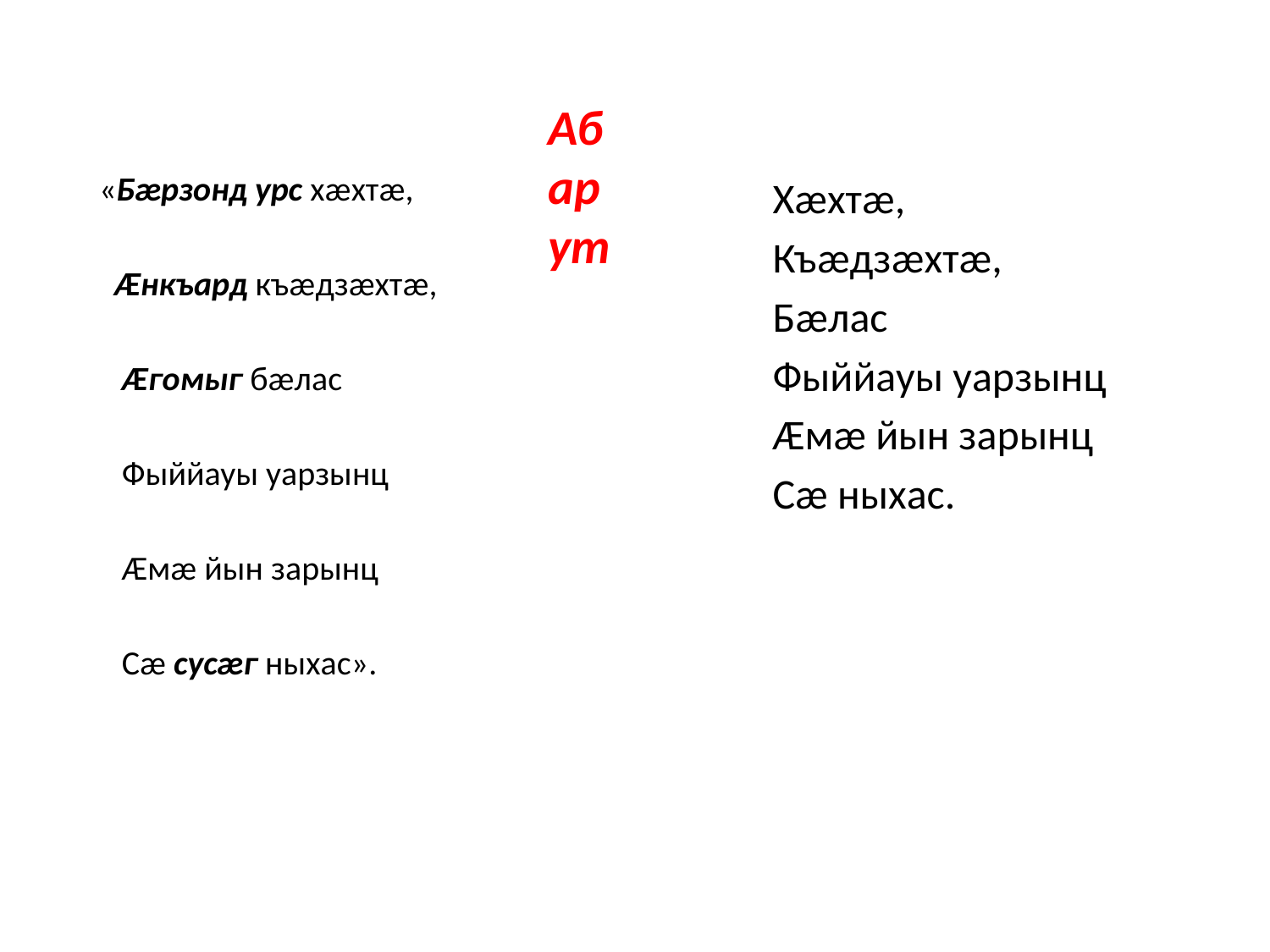

Хæхтæ,
           Къæдзæхтæ,
           Бæлас
           Фыййауы уарзынц
           Æмæ йын зарынц
           Сæ ныхас.

   «Бæрзонд урс хæхтæ,

     Æнкъард къæдзæхтæ,

      Æгомыг бæлас

      Фыййауы уарзынц

      Æмæ йын зарынц

      Сæ сусæг ныхас».

Абарут
#